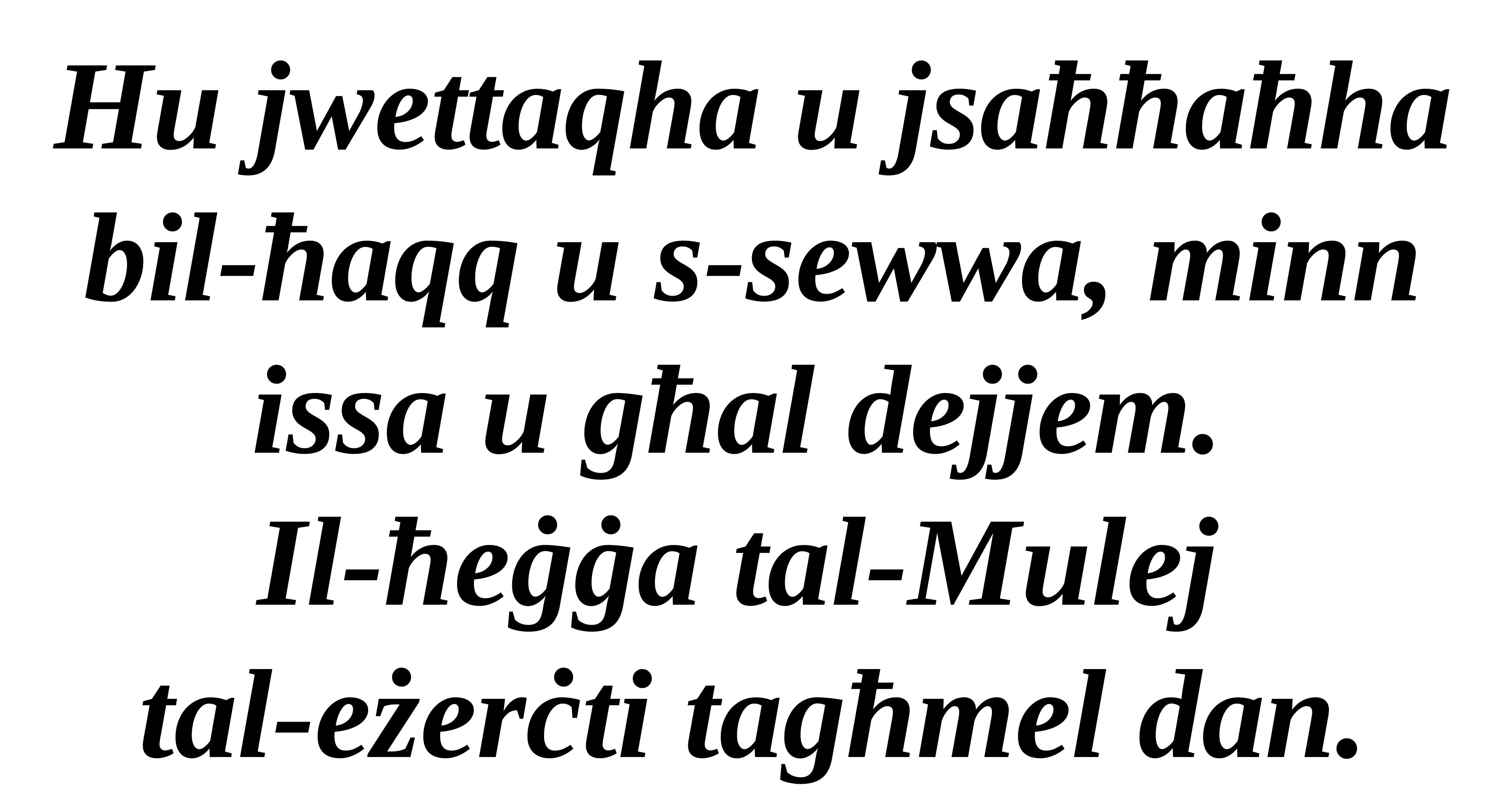

Hu jwettaqha u jsaħħaħha bil-ħaqq u s-sewwa, minn issa u għal dejjem.
Il-ħeġġa tal-Mulej
tal-eżerċti tagħmel dan.